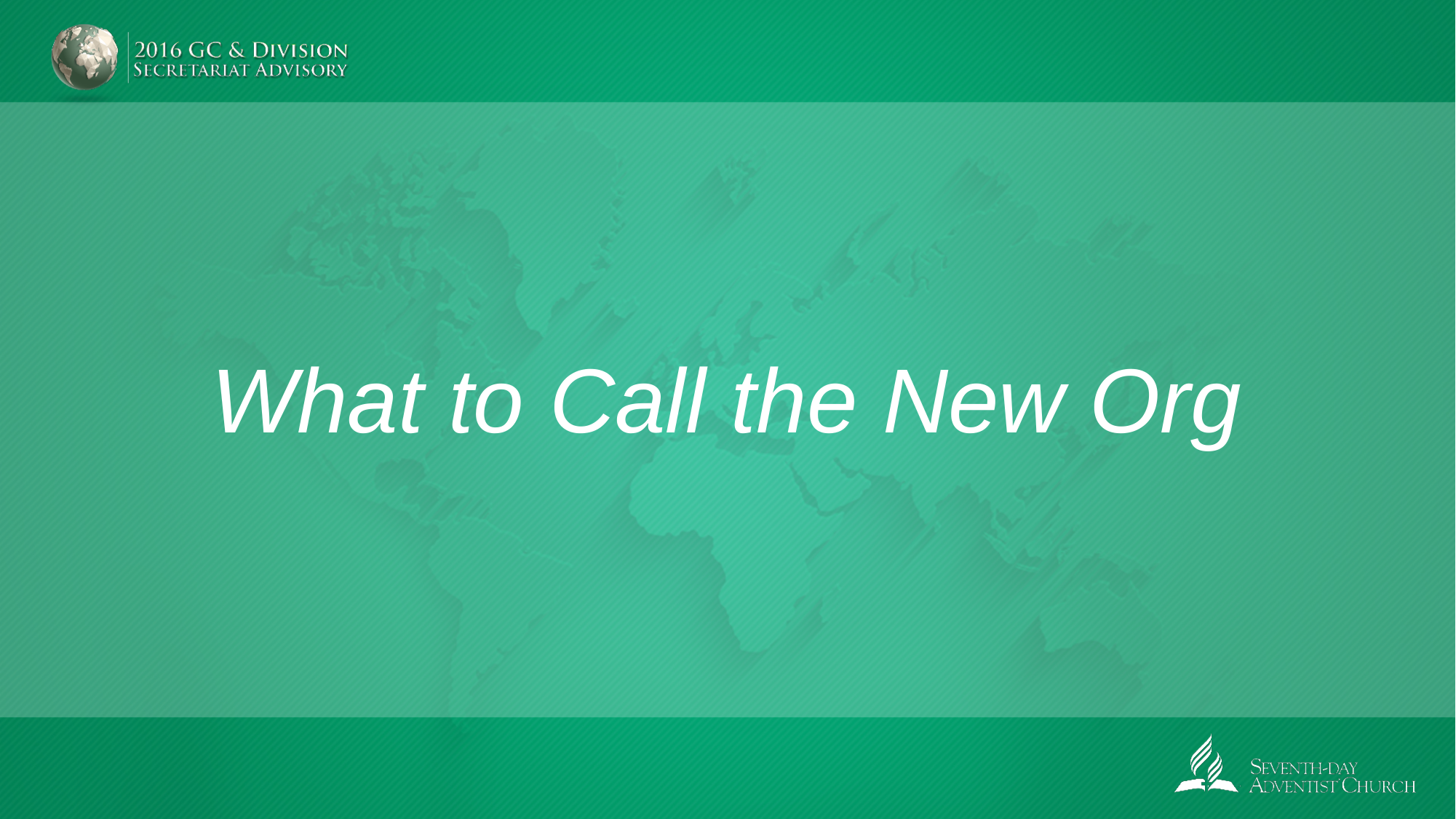

# What to Call the New Org